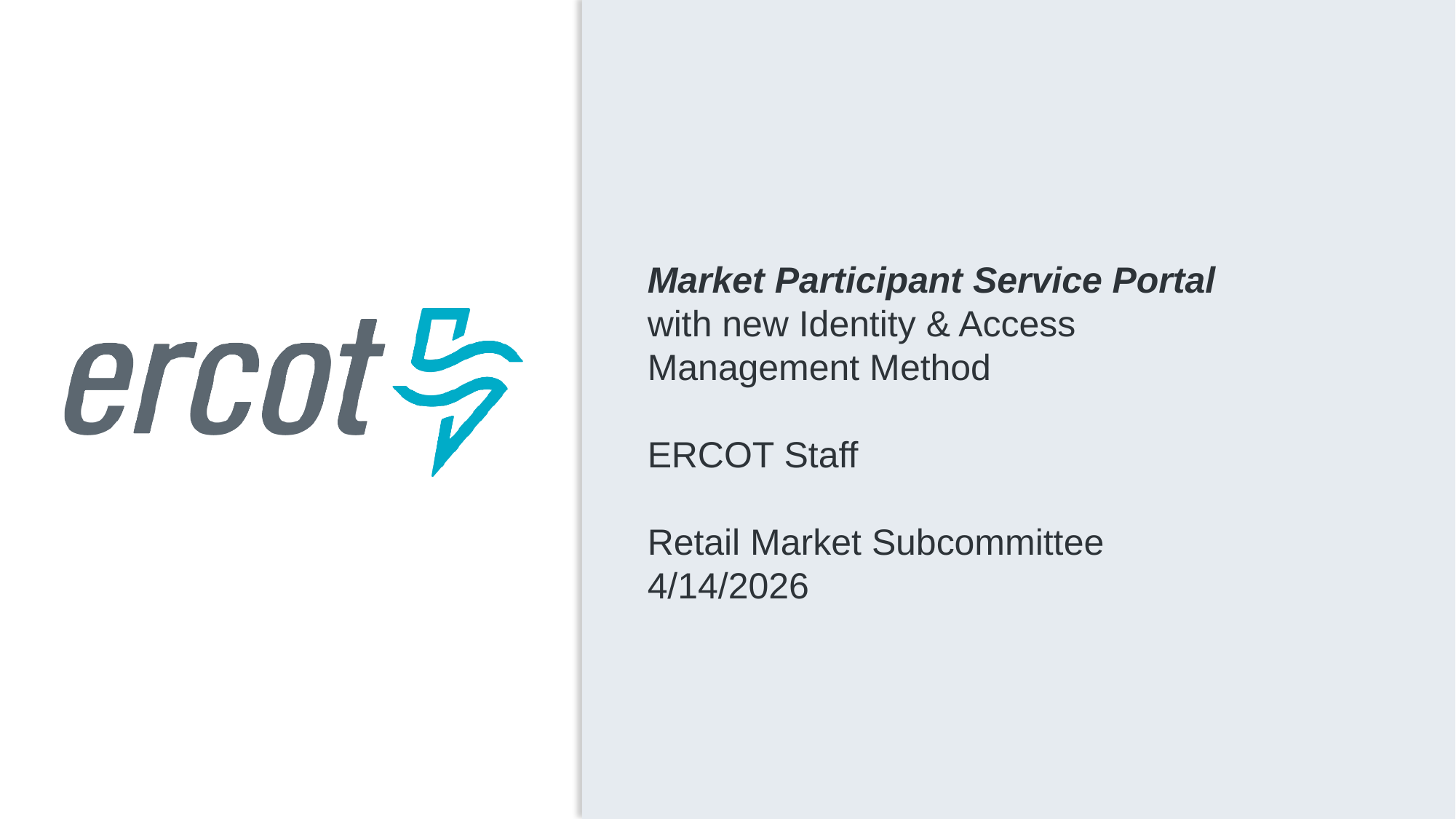

Market Participant Service Portal
with new Identity & Access Management Method
ERCOT Staff
Retail Market Subcommittee
4/14/2026